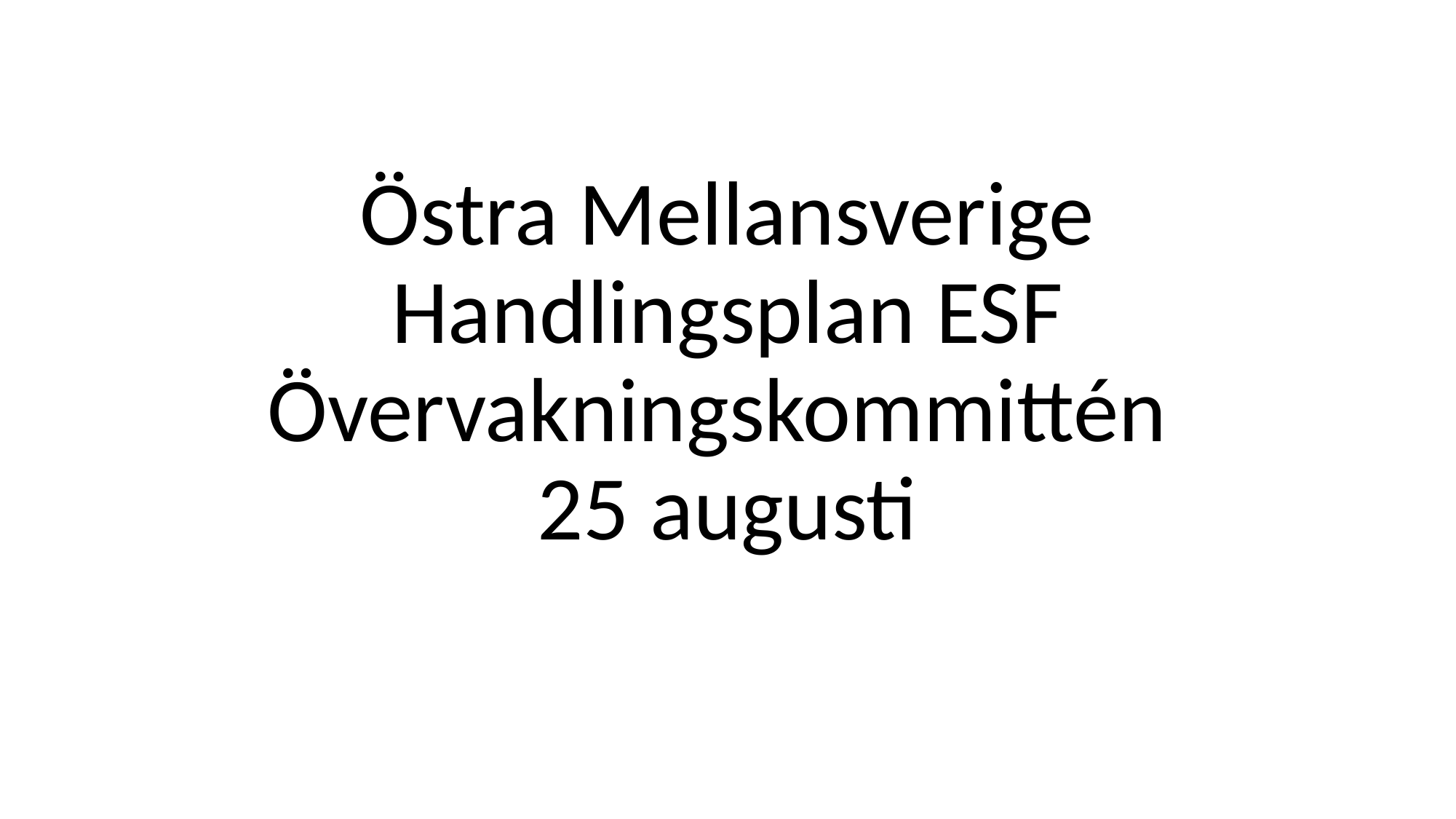

# Östra Mellansverige Handlingsplan ESF Övervakningskommittén 25 augusti